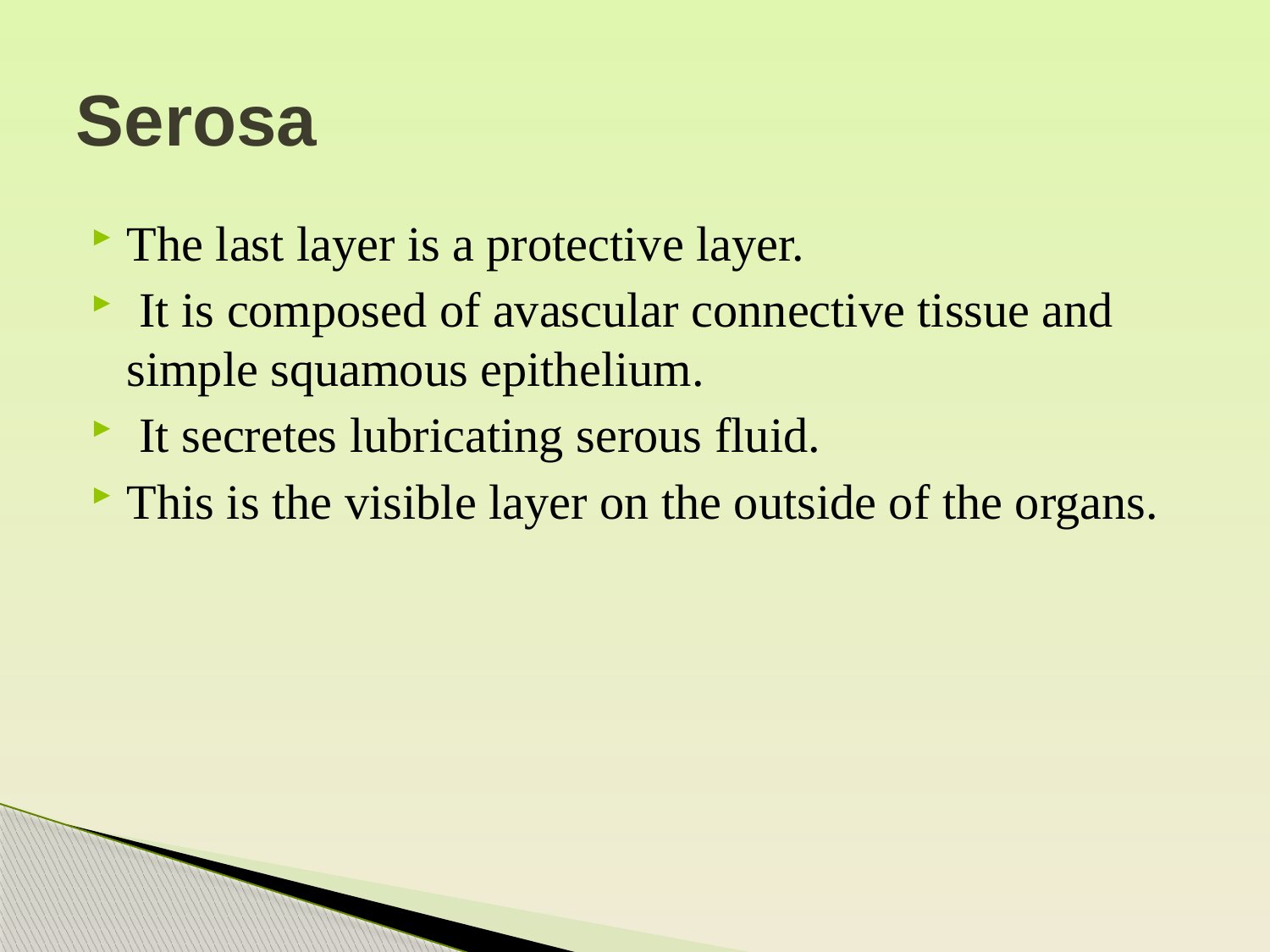

# Serosa
The last layer is a protective layer.
 It is composed of avascular connective tissue and simple squamous epithelium.
 It secretes lubricating serous fluid.
This is the visible layer on the outside of the organs.